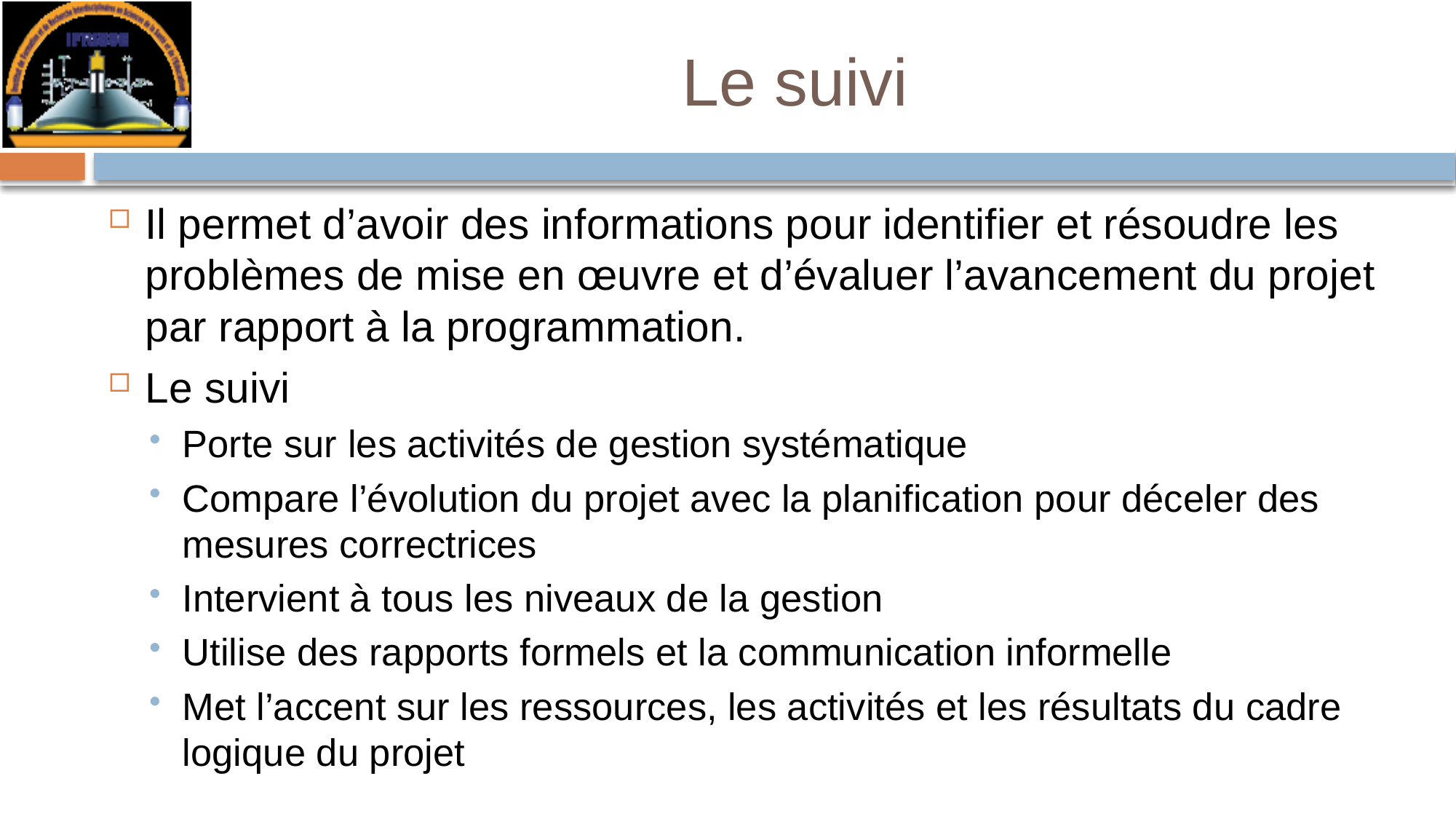

# Le suivi
Il permet d’avoir des informations pour identifier et résoudre les problèmes de mise en œuvre et d’évaluer l’avancement du projet par rapport à la programmation.
Le suivi
Porte sur les activités de gestion systématique
Compare l’évolution du projet avec la planification pour déceler des mesures correctrices
Intervient à tous les niveaux de la gestion
Utilise des rapports formels et la communication informelle
Met l’accent sur les ressources, les activités et les résultats du cadre logique du projet